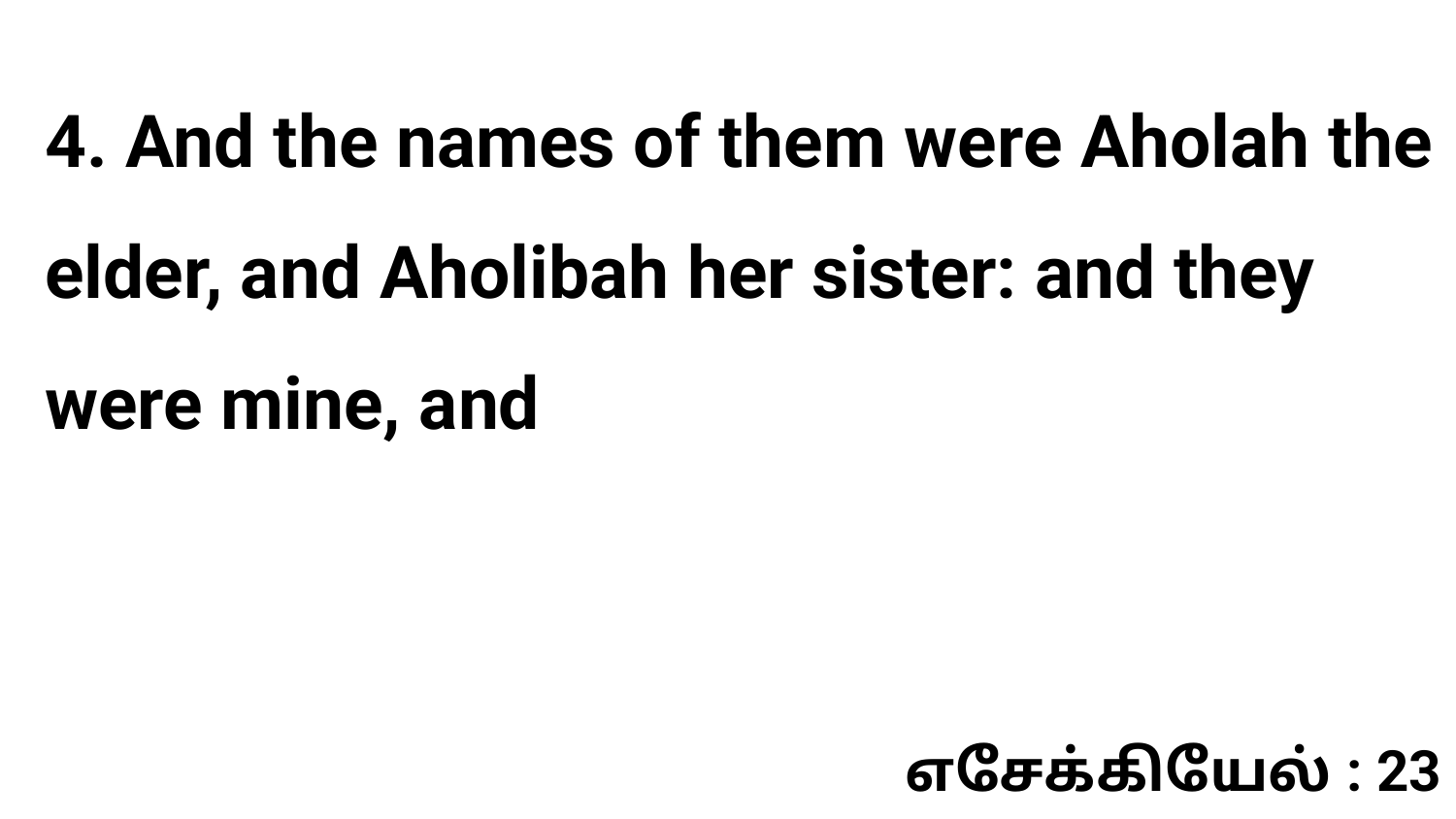

4. And the names of them were Aholah the elder, and Aholibah her sister: and they were mine, and
எசேக்கியேல் : 23